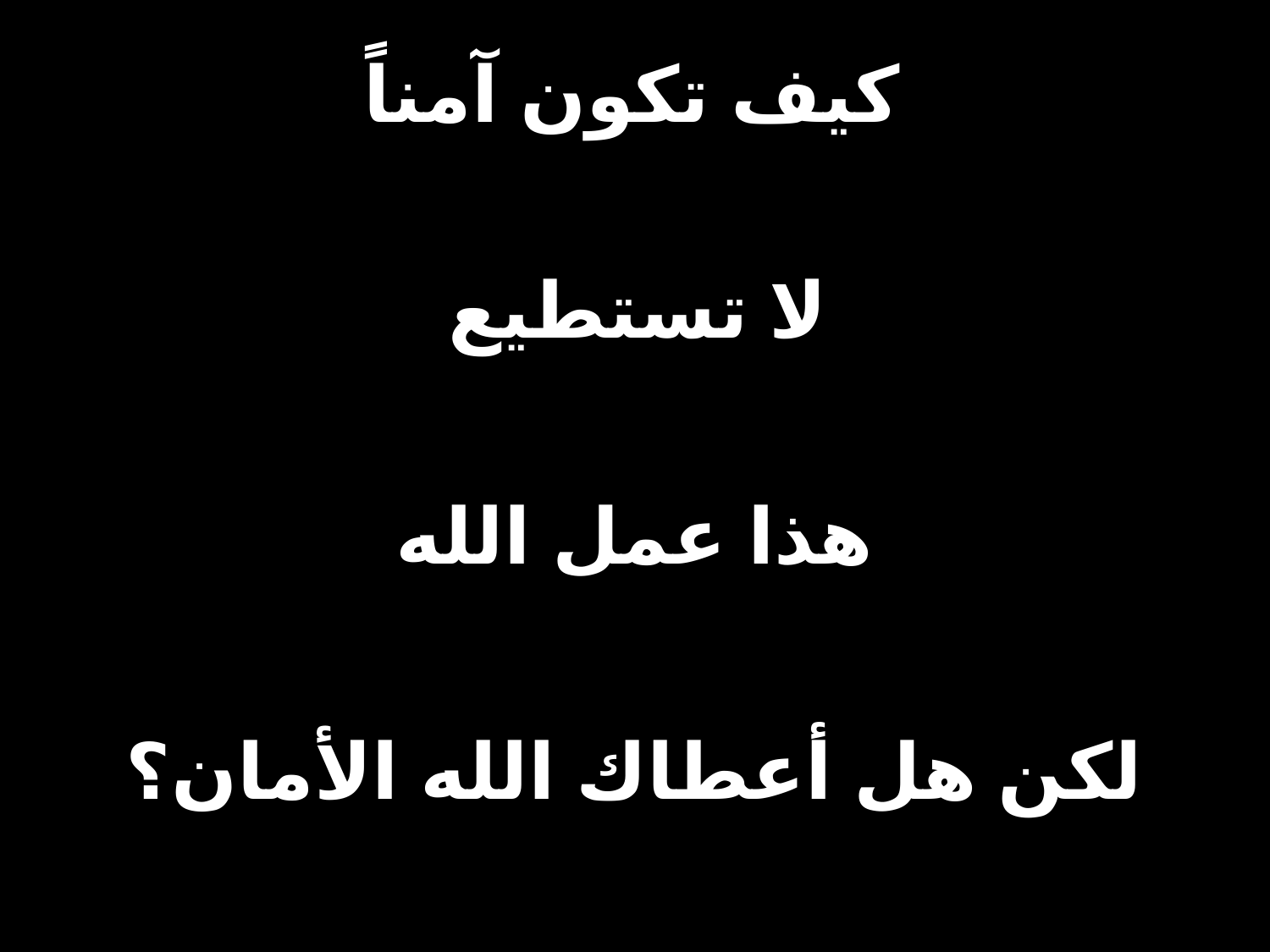

# كيف تكون آمناً

لا تستطيع
هذا عمل الله
لكن هل أعطاك الله الأمان؟